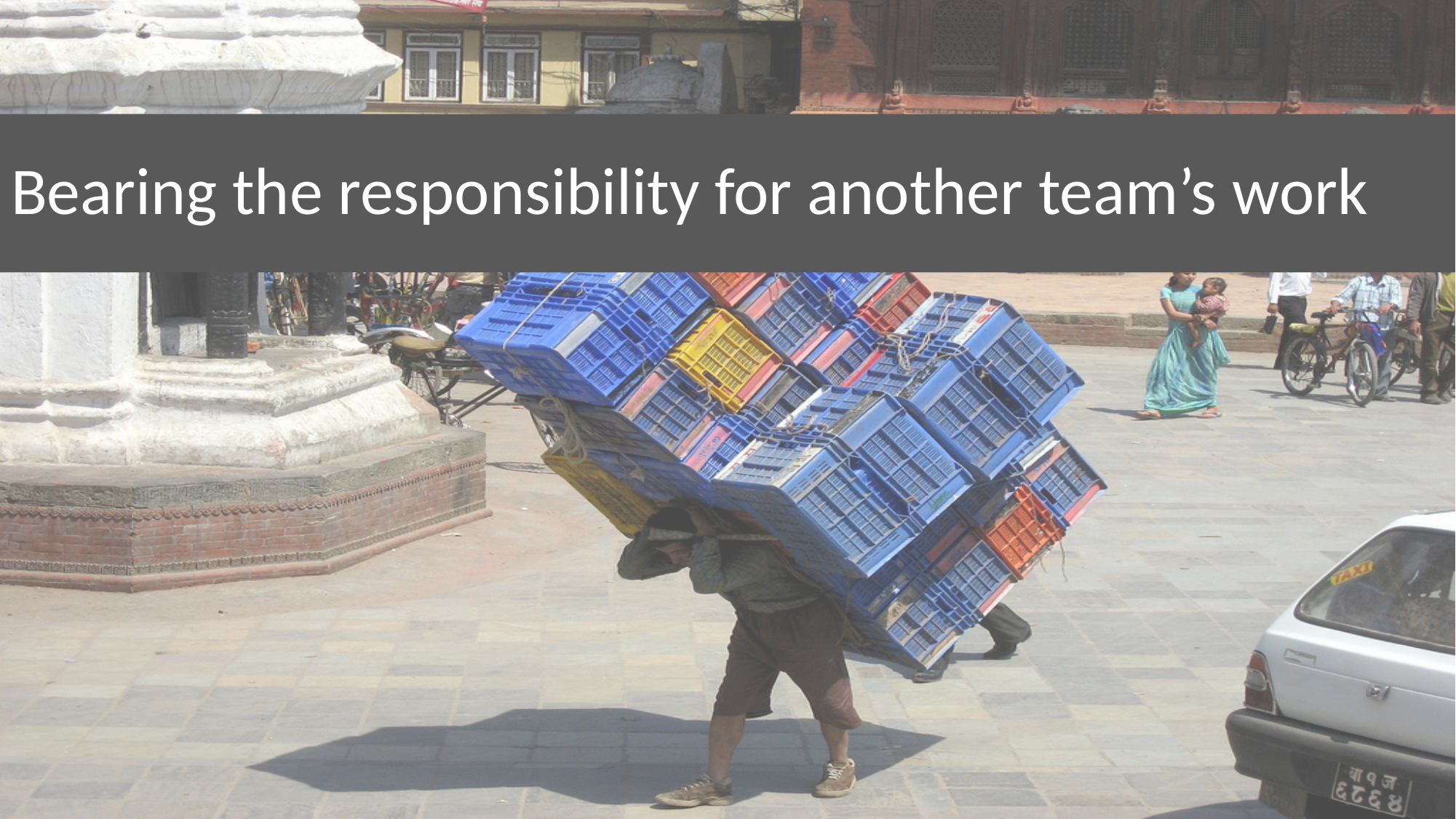

# Bearing the responsibility for another team’s work